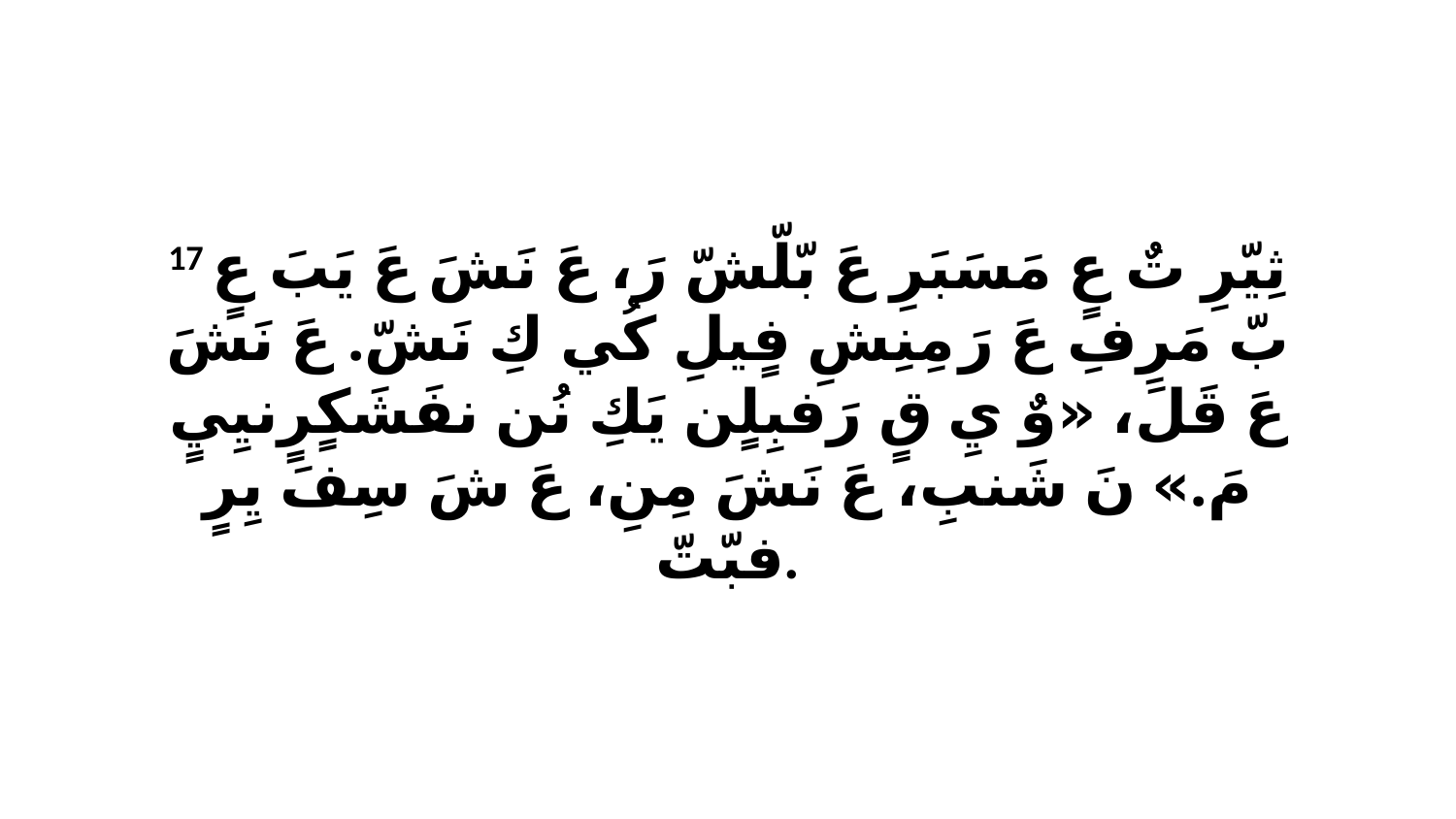

17 ثِيّرِ تٌ عٍ مَسَبَرِ عَ بّلّشّ رَ، عَ نَشَ عَ يَبَ عٍ بّ مَرِفِ عَ رَ مِنِشِ فٍيلِ كُي كِ نَشّ. عَ نَشَ عَ قَلَ، «وٌ يِ قٍ رَفبِلٍن يَكِ نُن نفَشَكٍرٍنيِيٍ مَ.» نَ شَنبِ، عَ نَشَ مِنِ، عَ شَ سِفَ يِرٍ فبّتّ.